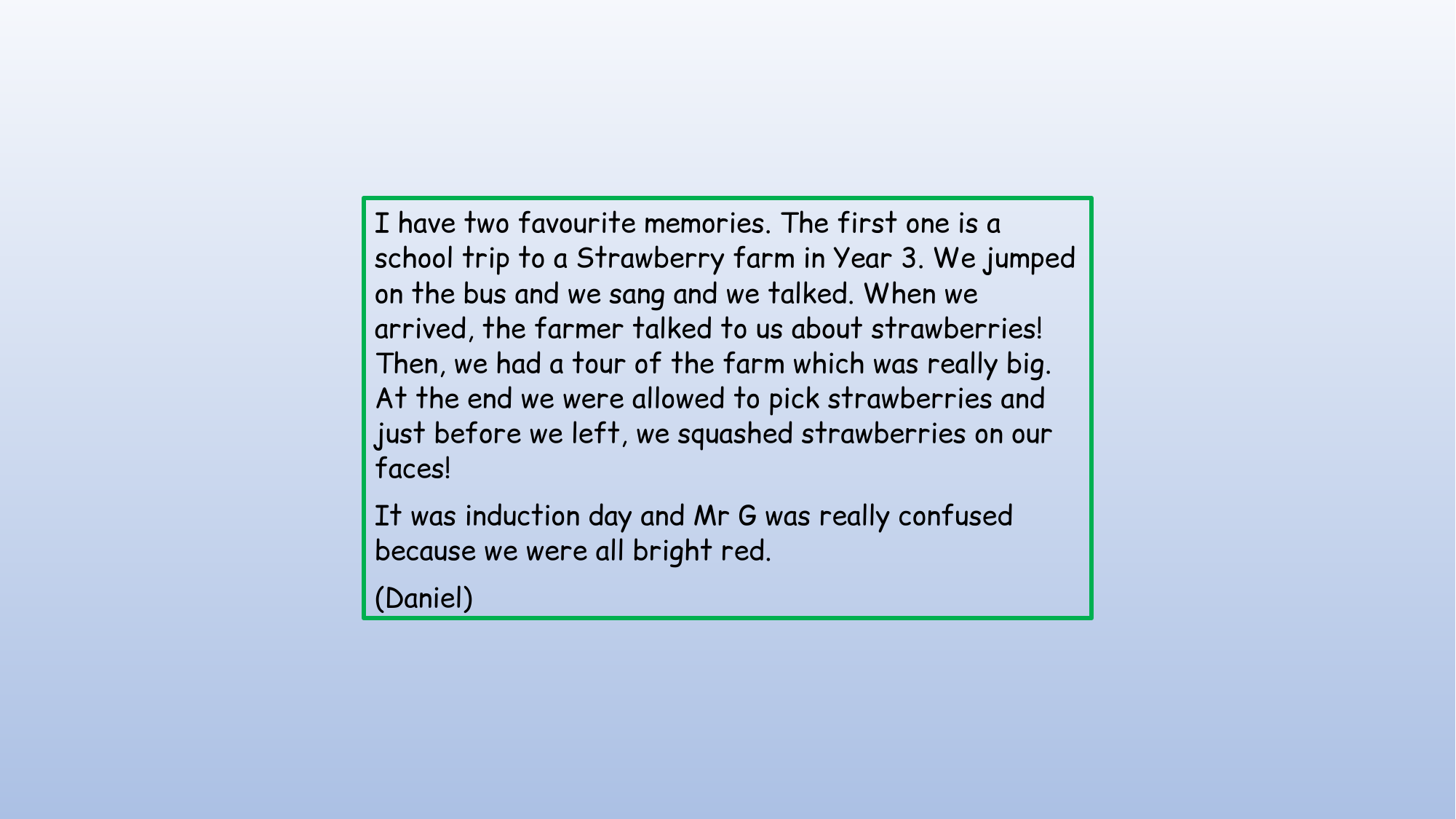

I have two favourite memories. The first one is a school trip to a Strawberry farm in Year 3. We jumped on the bus and we sang and we talked. When we arrived, the farmer talked to us about strawberries! Then, we had a tour of the farm which was really big. At the end we were allowed to pick strawberries and just before we left, we squashed strawberries on our faces!
It was induction day and Mr G was really confused because we were all bright red.
(Daniel)